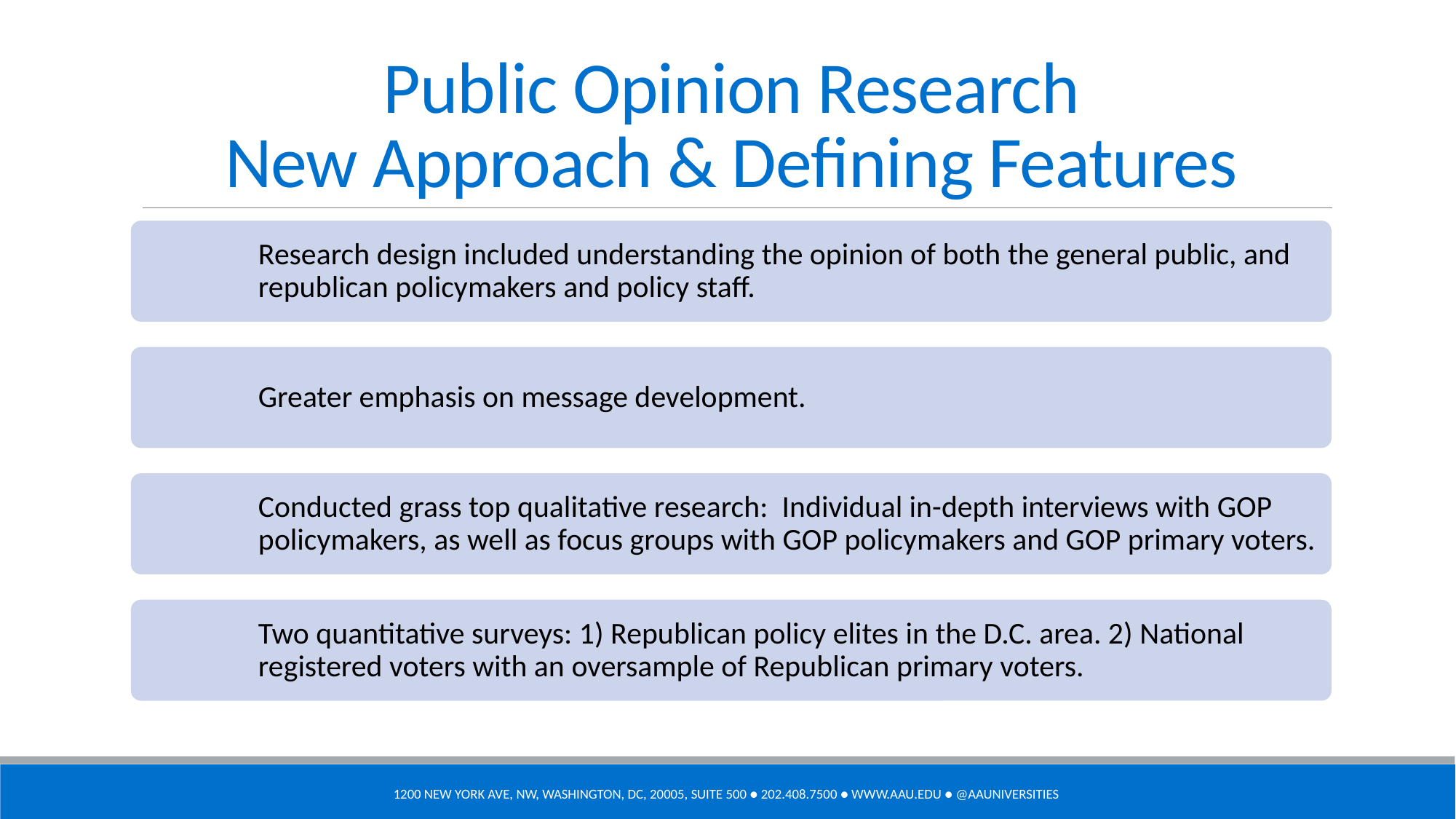

# Public Opinion Research New Approach & Defining Features
Research design included understanding the opinion of both the general public, and republican policymakers and policy staff.
Greater emphasis on message development.
Conducted grass top qualitative research:  Individual in-depth interviews with GOP policymakers, as well as focus groups with GOP policymakers and GOP primary voters.
Two quantitative surveys: 1) Republican policy elites in the D.C. area. 2) National registered voters with an oversample of Republican primary voters.
 1200 New York Ave, NW, Washington, DC, 20005, Suite 500 ● 202.408.7500 ● www.aau.edu ● @AAUniversities